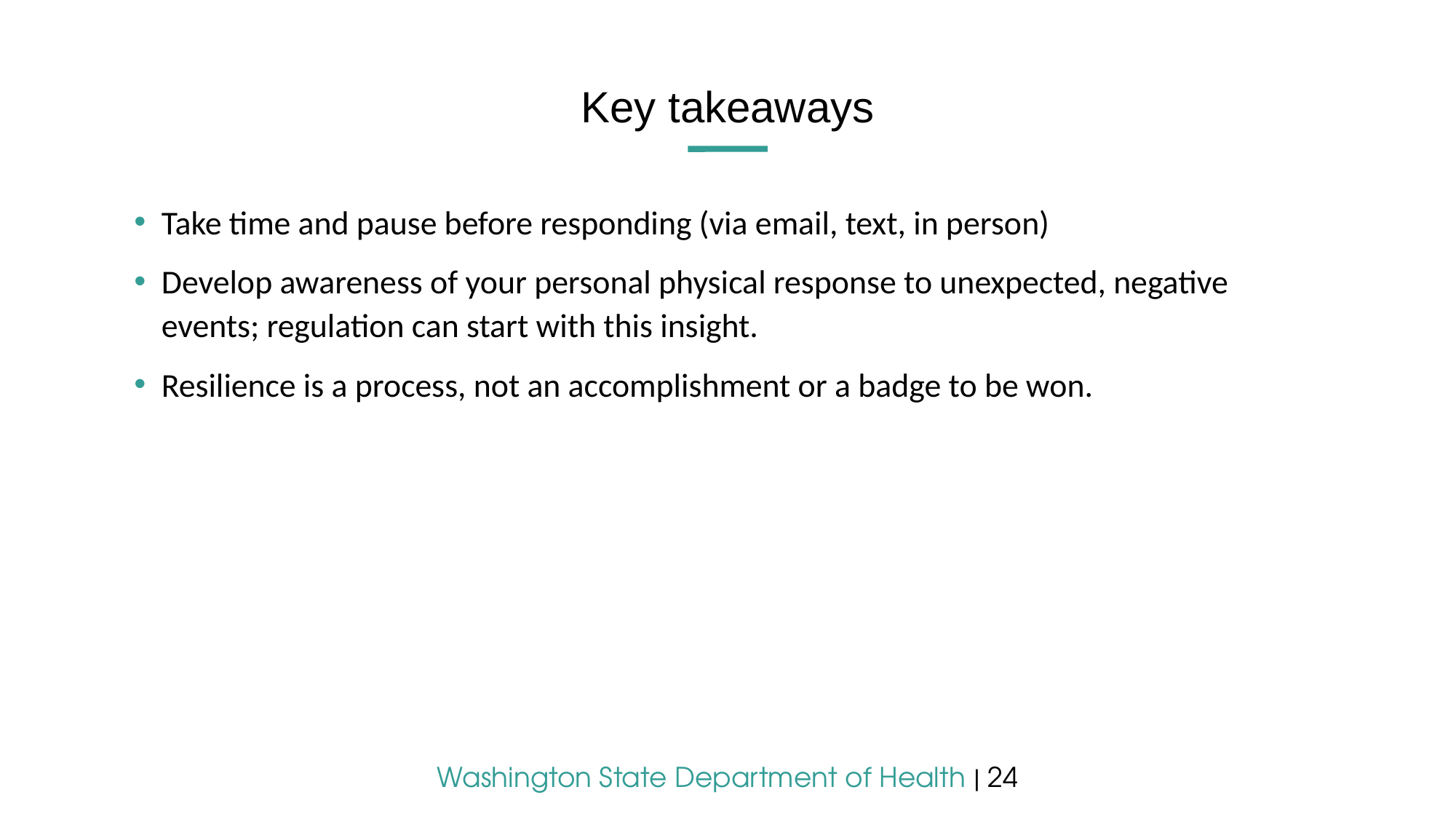

# Key takeaways
Take time and pause before responding (via email, text, in person)
Develop awareness of your personal physical response to unexpected, negative events; regulation can start with this insight.
Resilience is a process, not an accomplishment or a badge to be won.